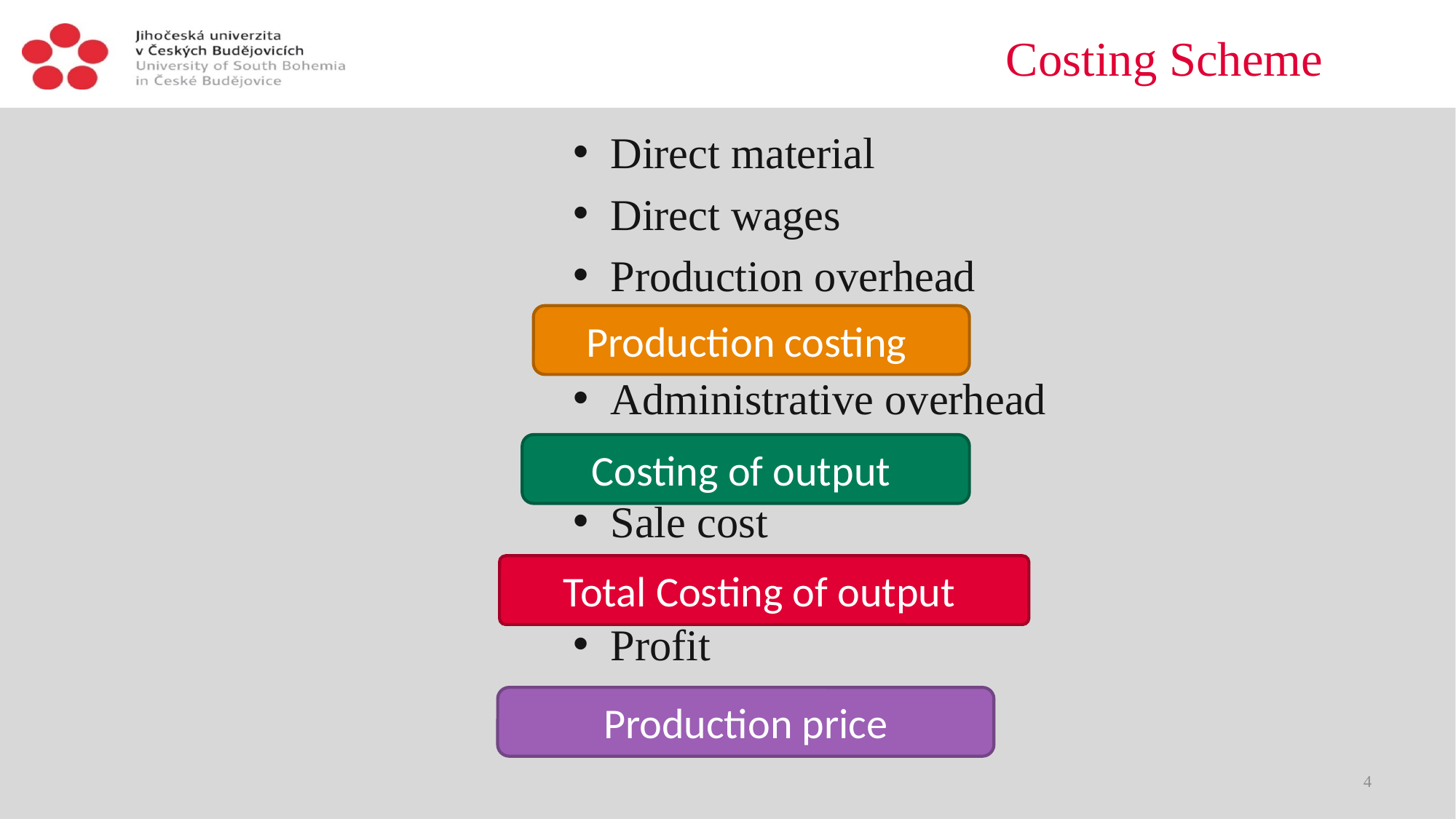

# Costing Scheme
Direct material
Direct wages
Production overhead

Administrative overhead

Sale cost

Profit

Production costing
Costing of output
Total Costing of output
Production price
4